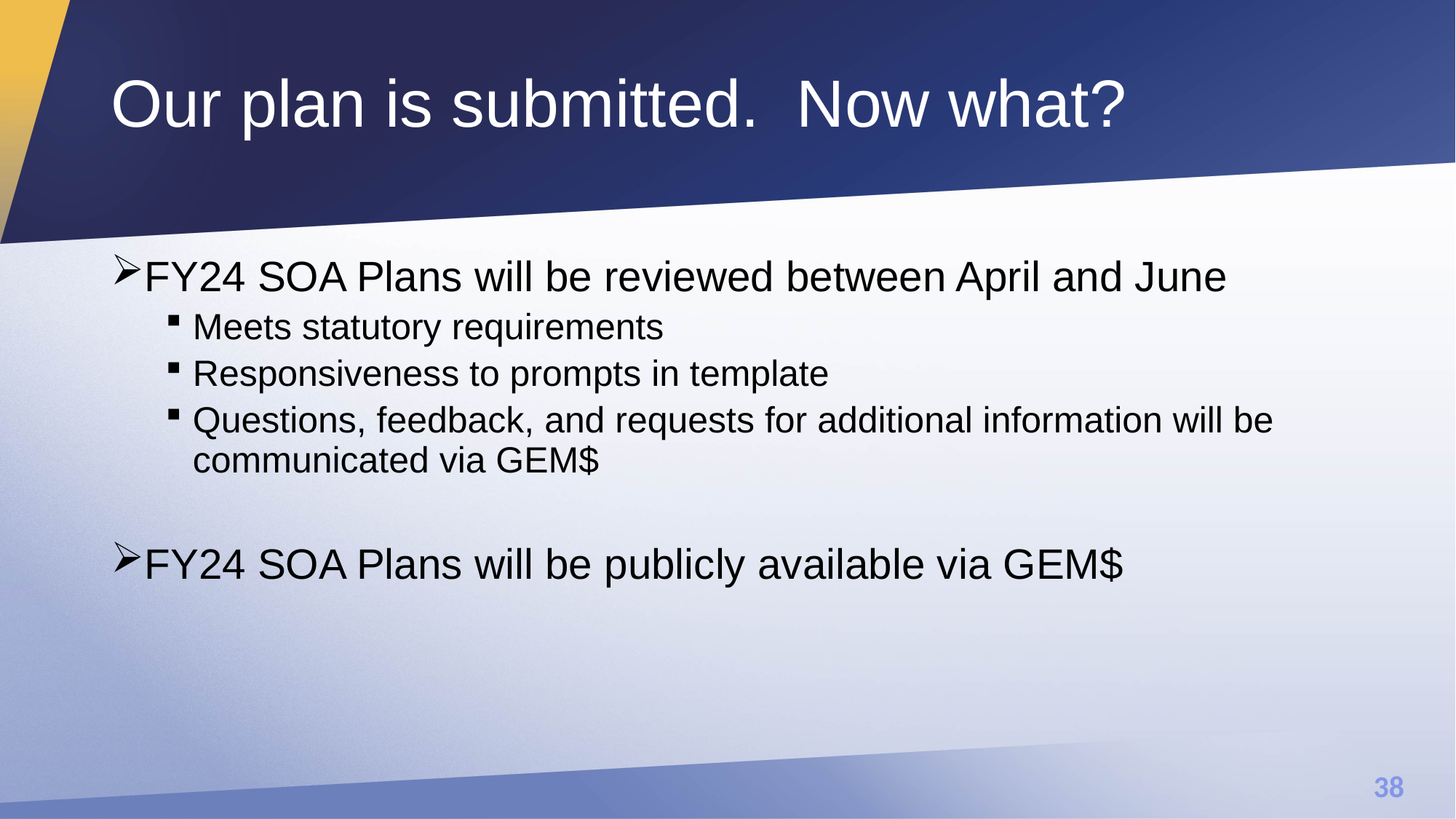

# Our plan is submitted.  Now what?
FY24 SOA Plans will be reviewed between April and June
Meets statutory requirements
Responsiveness to prompts in template
Questions, feedback, and requests for additional information will be communicated via GEM$

FY24 SOA Plans will be publicly available via GEM$